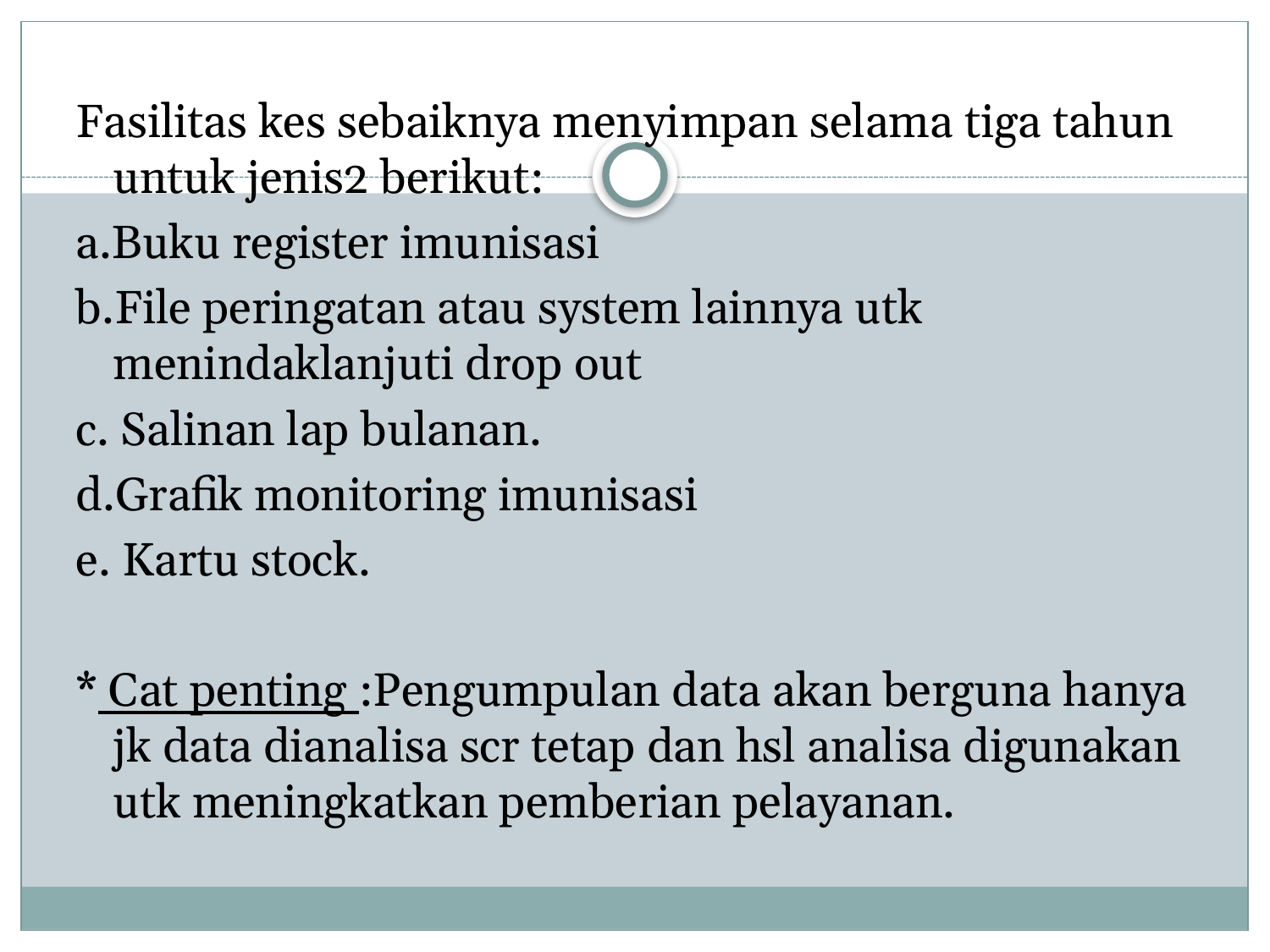

Fasilitas kes sebaiknya menyimpan selama tiga tahun untuk jenis2 berikut:
a.Buku register imunisasi
b.File peringatan atau system lainnya utk menindaklanjuti drop out
c. Salinan lap bulanan.
d.Grafik monitoring imunisasi
e. Kartu stock.

* Cat penting :Pengumpulan data akan berguna hanya jk data dianalisa scr tetap dan hsl analisa digunakan utk meningkatkan pemberian pelayanan.